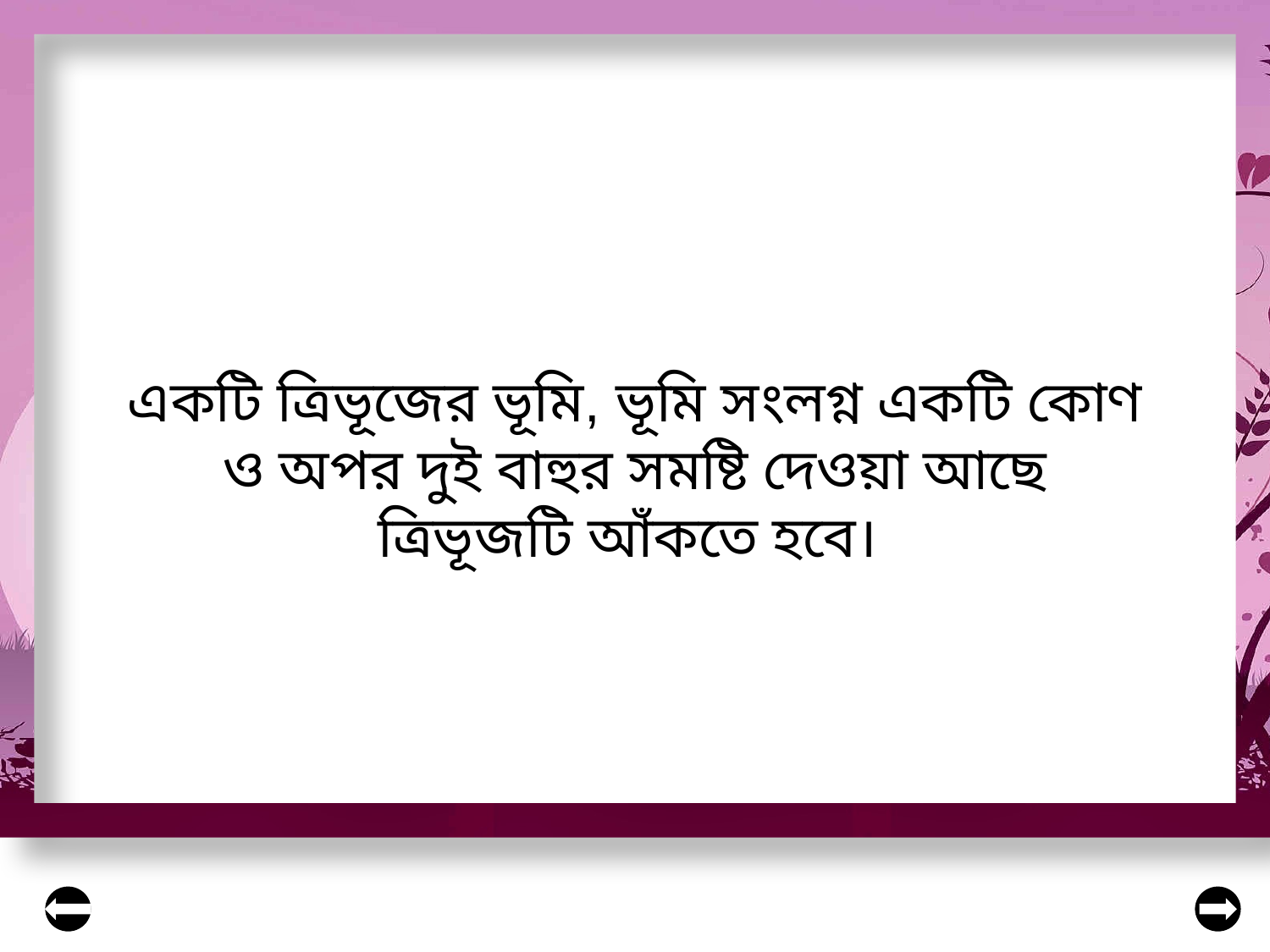

একটি ত্রিভূজের ভূমি, ভূমি সংলগ্ন একটি কোণ ও অপর দুই বাহুর সমষ্টি দেওয়া আছে ত্রিভূজটি আঁকতে হবে।